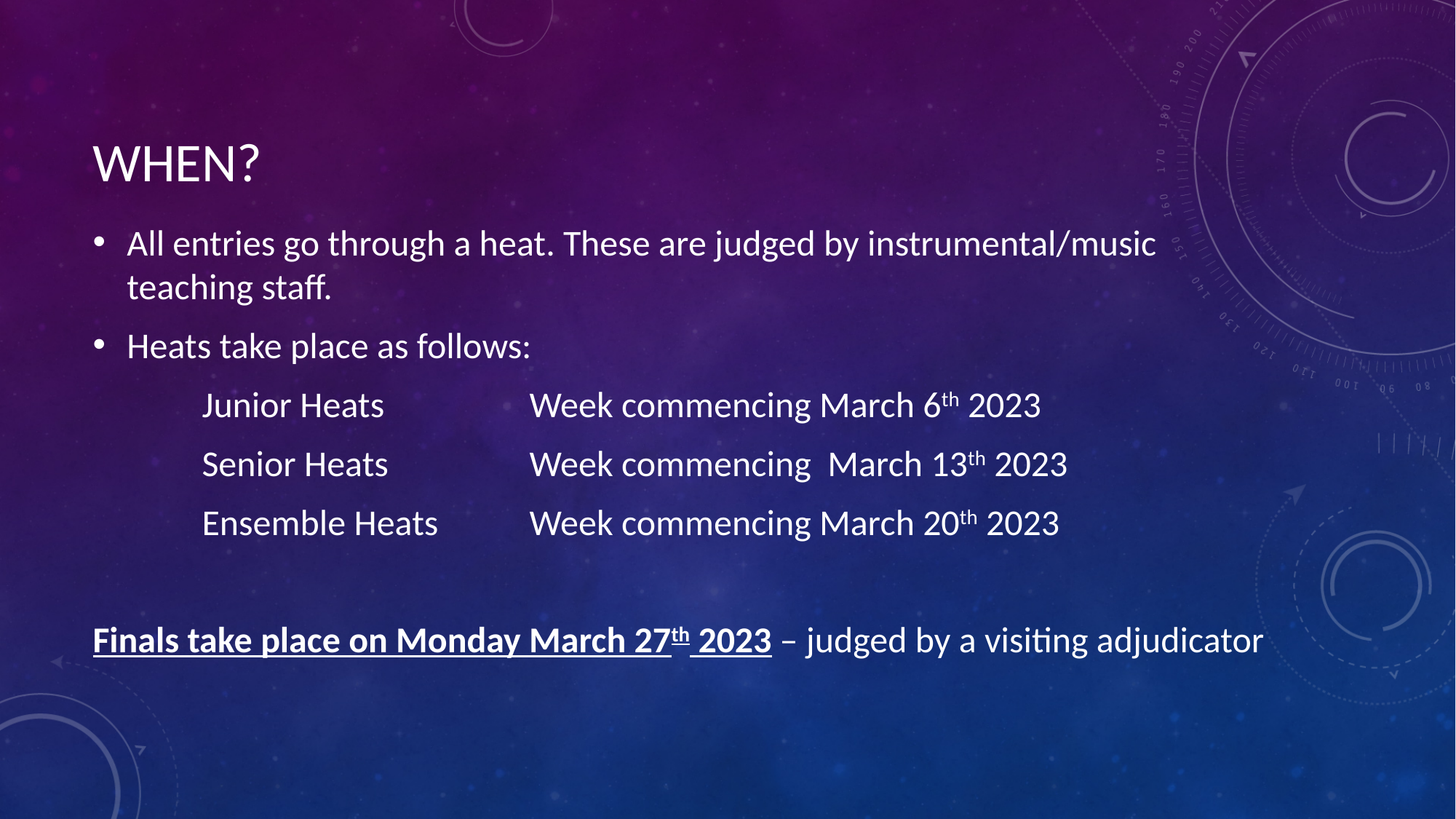

# When?
All entries go through a heat. These are judged by instrumental/music teaching staff.
Heats take place as follows:
	Junior Heats 		Week commencing March 6th 2023
	Senior Heats		Week commencing  March 13th 2023
	Ensemble Heats	Week commencing March 20th 2023

Finals take place on Monday March 27th 2023 – judged by a visiting adjudicator